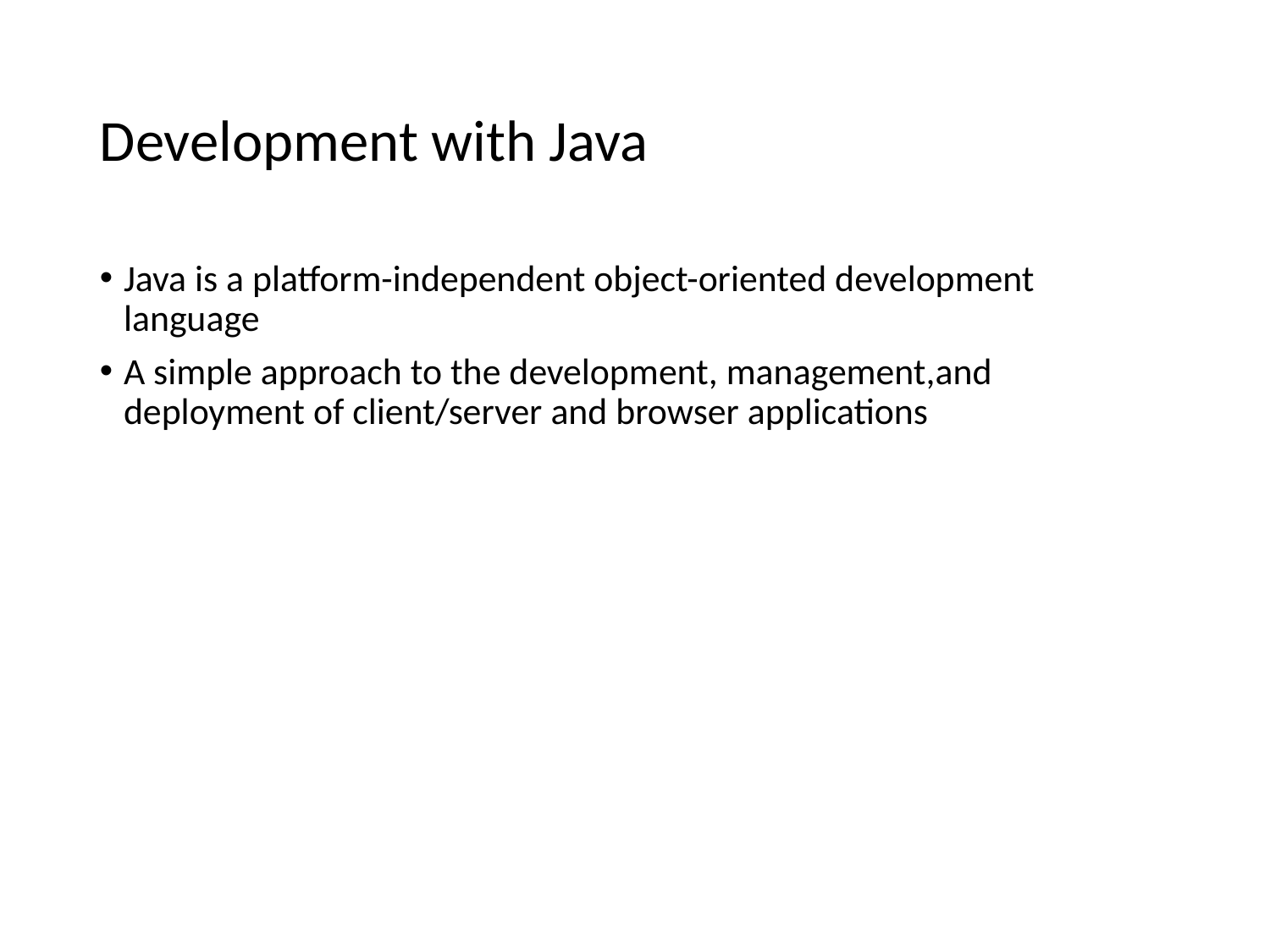

# Development with Java
Java is a platform-independent object-oriented development language
A simple approach to the development, management,and deployment of client/server and browser applications